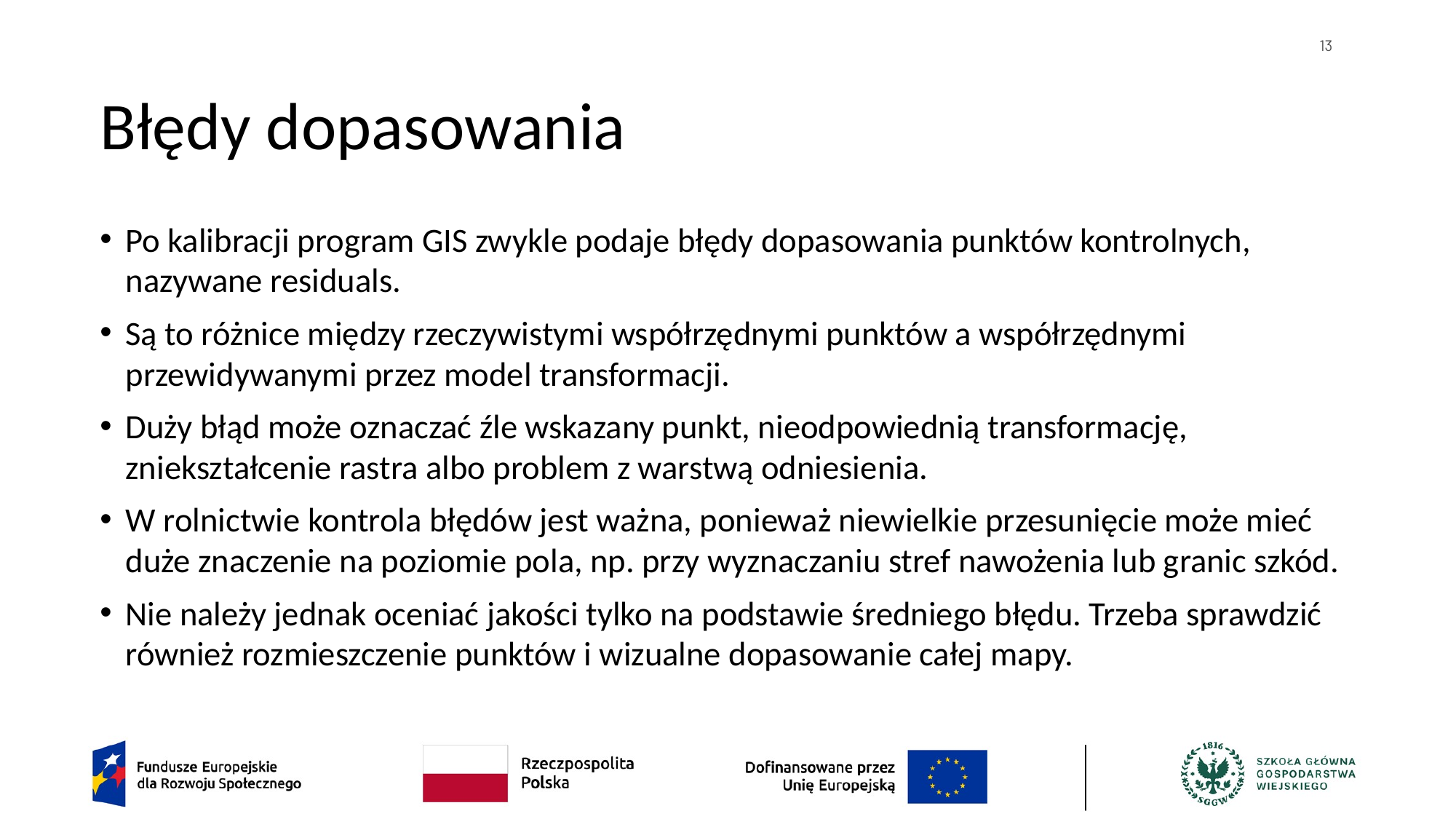

13
# Błędy dopasowania
Po kalibracji program GIS zwykle podaje błędy dopasowania punktów kontrolnych, nazywane residuals.
Są to różnice między rzeczywistymi współrzędnymi punktów a współrzędnymi przewidywanymi przez model transformacji.
Duży błąd może oznaczać źle wskazany punkt, nieodpowiednią transformację, zniekształcenie rastra albo problem z warstwą odniesienia.
W rolnictwie kontrola błędów jest ważna, ponieważ niewielkie przesunięcie może mieć duże znaczenie na poziomie pola, np. przy wyznaczaniu stref nawożenia lub granic szkód.
Nie należy jednak oceniać jakości tylko na podstawie średniego błędu. Trzeba sprawdzić również rozmieszczenie punktów i wizualne dopasowanie całej mapy.